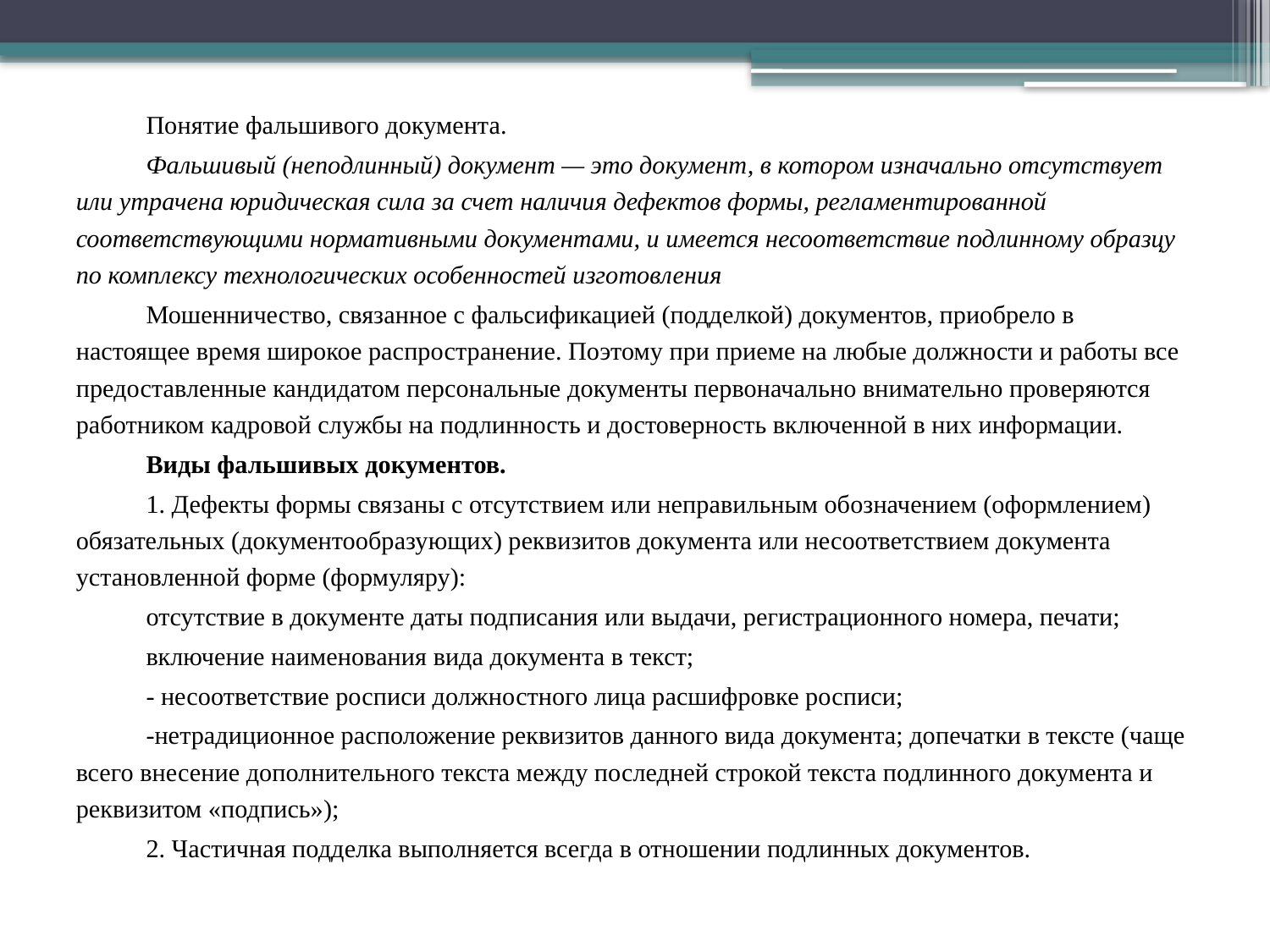

Понятие фальшивого документа.
Фальшивый (неподлинный) документ — это документ, в котором изначально отсутствует или утрачена юридическая сила за счет наличия дефектов формы, регламентированной соответствующими нормативными документами, и имеется несоответствие подлинному образцу по комплексу технологических особенностей изготовления
Мошенничество, связанное с фальсификацией (подделкой) документов, приобрело в настоящее время широкое распространение. Поэтому при приеме на любые должности и работы все предоставленные кандидатом персональные документы первоначально внимательно проверяются работником кадровой службы на подлинность и достоверность включенной в них информации.
Виды фальшивых документов.
1. Дефекты формы связаны с отсутствием или неправильным обозначением (оформлением) обязательных (документообразующих) реквизитов документа или несоответствием документа установленной форме (формуляру):
отсутствие в документе даты подписания или выдачи, регистрационного номера, печати;
включение наименования вида документа в текст;
- несоответствие росписи должностного лица расшифровке росписи;
-нетрадиционное расположение реквизитов данного вида документа; допечатки в тексте (чаще всего внесение дополнительного текста между последней строкой текста подлинного документа и реквизитом «подпись»);
2. Частичная подделка выполняется всегда в отношении подлинных документов.